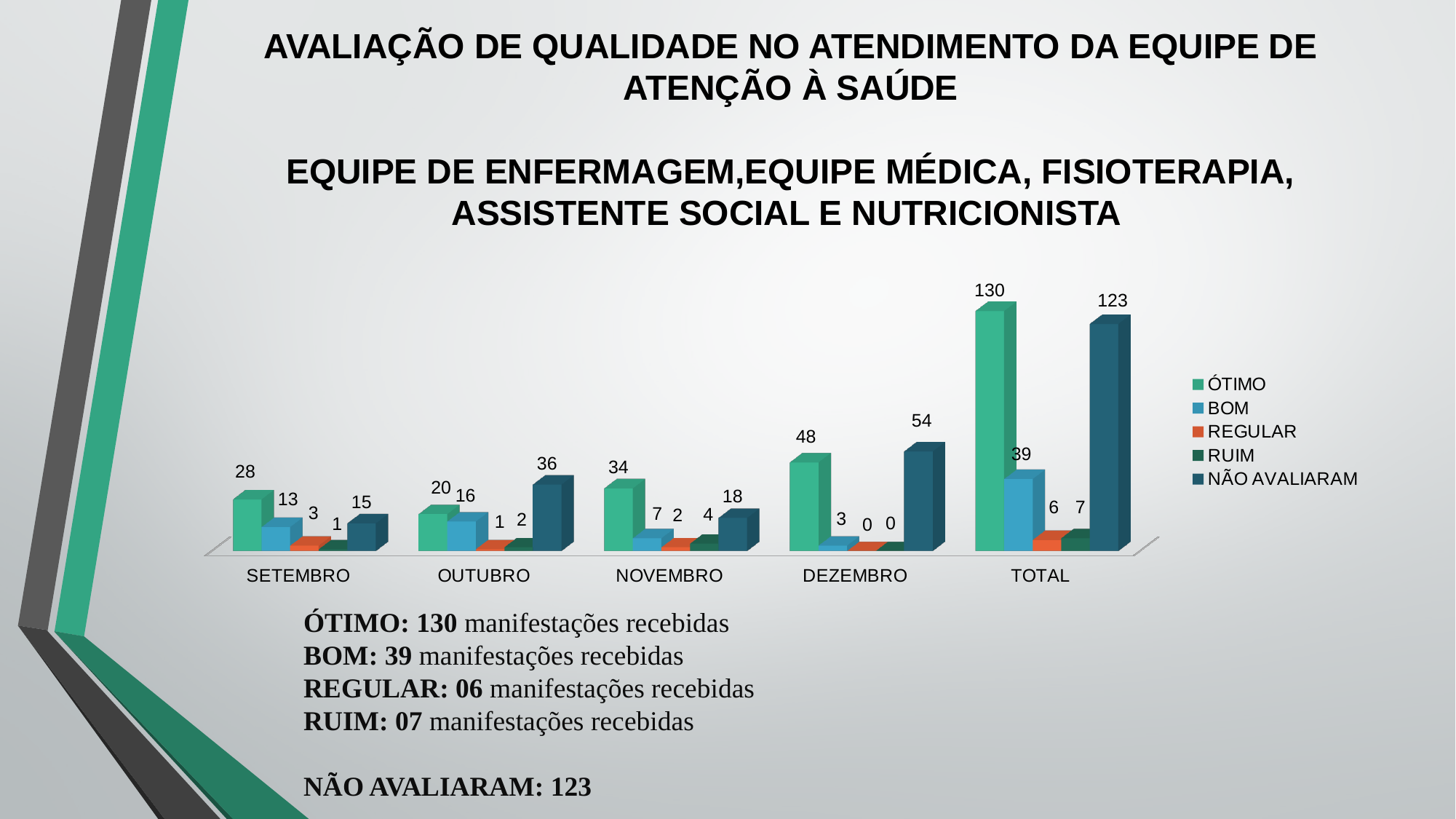

# AVALIAÇÃO DE QUALIDADE NO ATENDIMENTO DA EQUIPE DE ATENÇÃO À SAÚDE EQUIPE DE ENFERMAGEM,EQUIPE MÉDICA, FISIOTERAPIA, ASSISTENTE SOCIAL E NUTRICIONISTA

[unsupported chart]

ÓTIMO: 130 manifestações recebidas
BOM: 39 manifestações recebidas
REGULAR: 06 manifestações recebidas
RUIM: 07 manifestações recebidas

NÃO AVALIARAM: 123